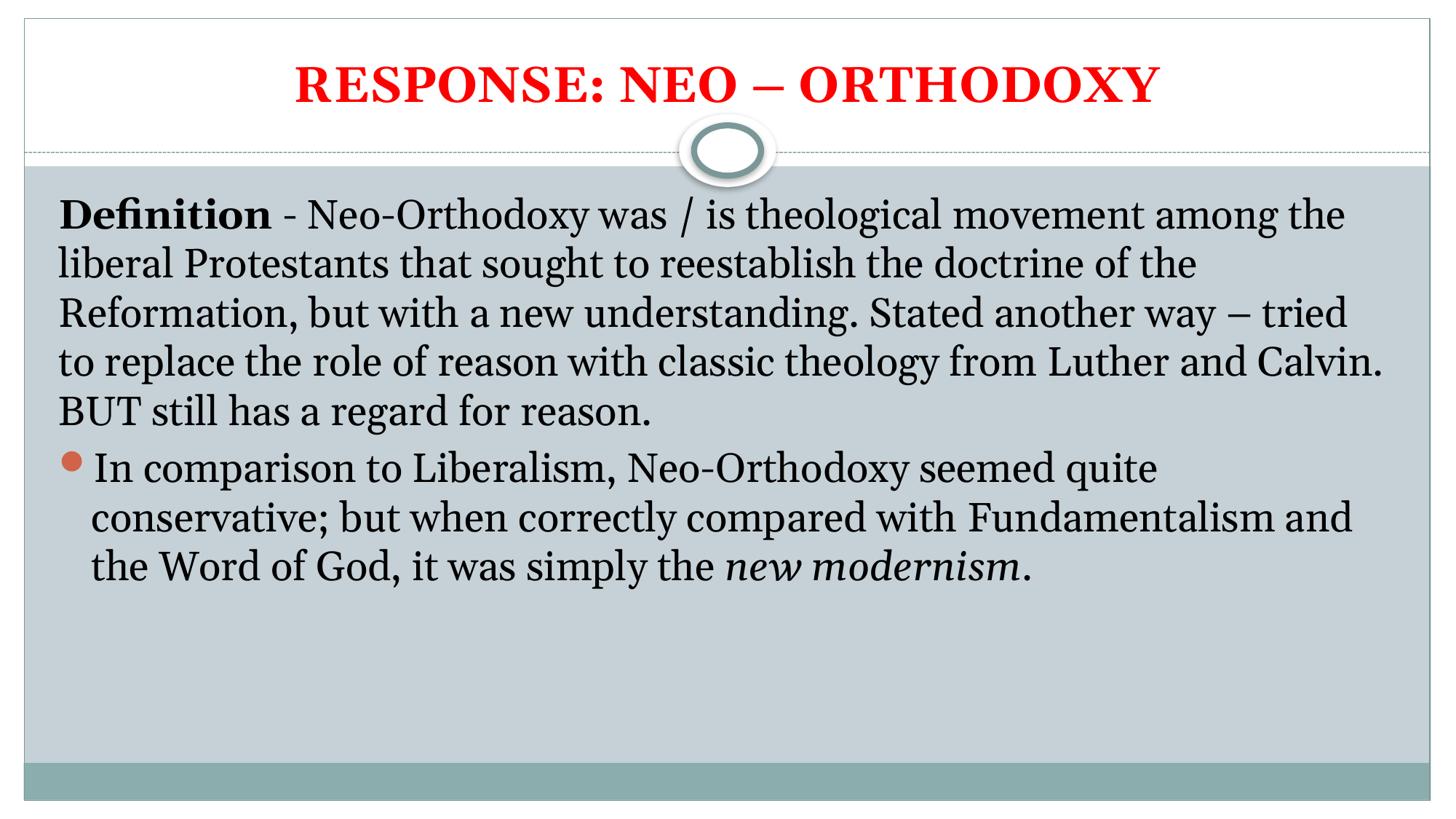

# RESPONSE: NEO – ORTHODOXY
Definition - Neo-Orthodoxy was / is theological movement among the liberal Protestants that sought to reestablish the doctrine of the Reformation, but with a new understanding. Stated another way – tried to replace the role of reason with classic theology from Luther and Calvin. BUT still has a regard for reason.
In comparison to Liberalism, Neo-Orthodoxy seemed quite conservative; but when correctly compared with Fundamentalism and the Word of God, it was simply the new modernism.